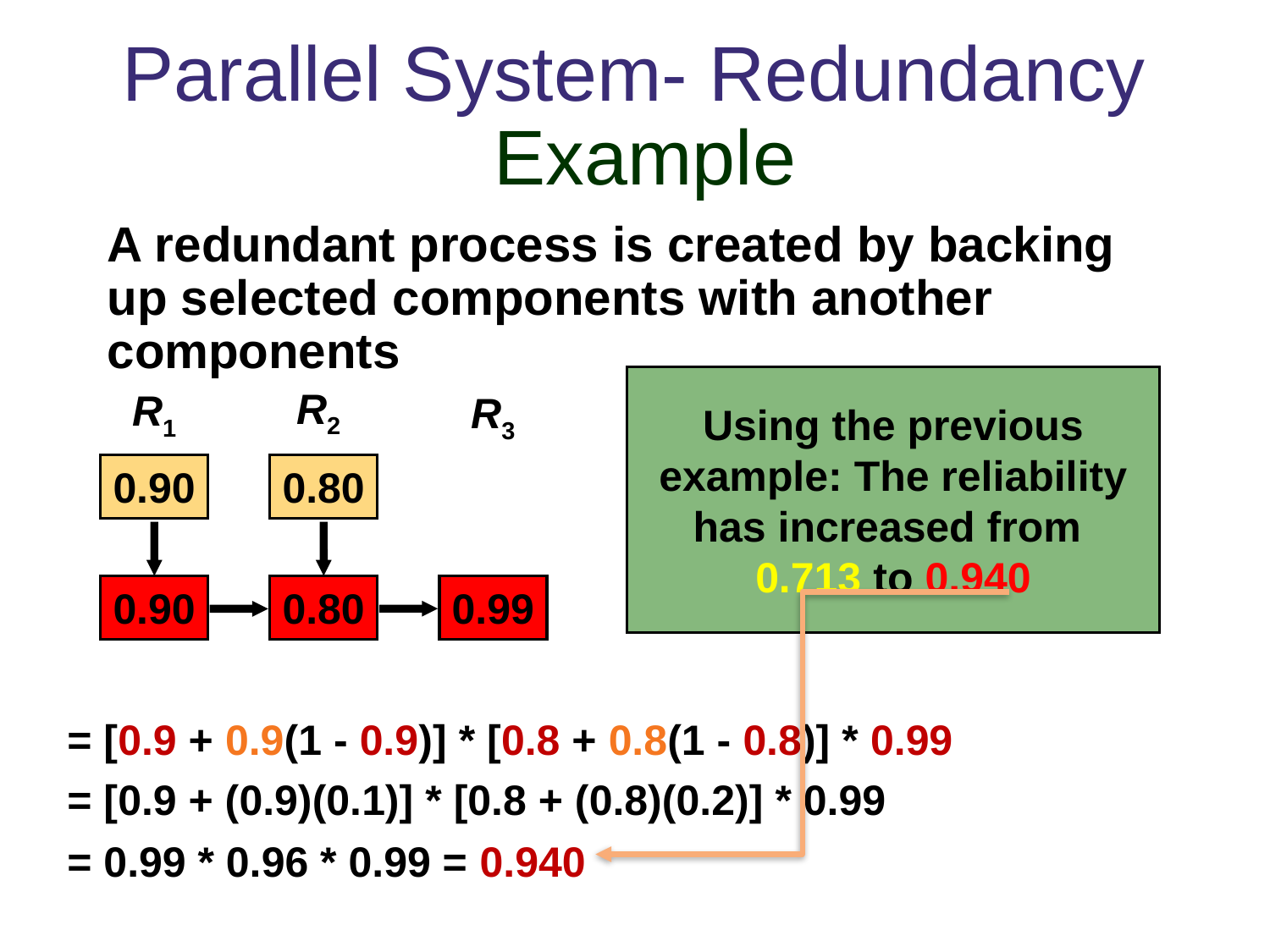

# Parallel System- Redundancy Example
A redundant process is created by backing up selected components with another components
Using the previous example: The reliability has increased from
0.713 to 0.940
R2
0.80
0.80
R1
0.90
0.90
R3
0.99

= [0.9 + 0.9(1 - 0.9)] * [0.8 + 0.8(1 - 0.8)] * 0.99
= [0.9 + (0.9)(0.1)] * [0.8 + (0.8)(0.2)] * 0.99
= 0.99 * 0.96 * 0.99 = 0.940